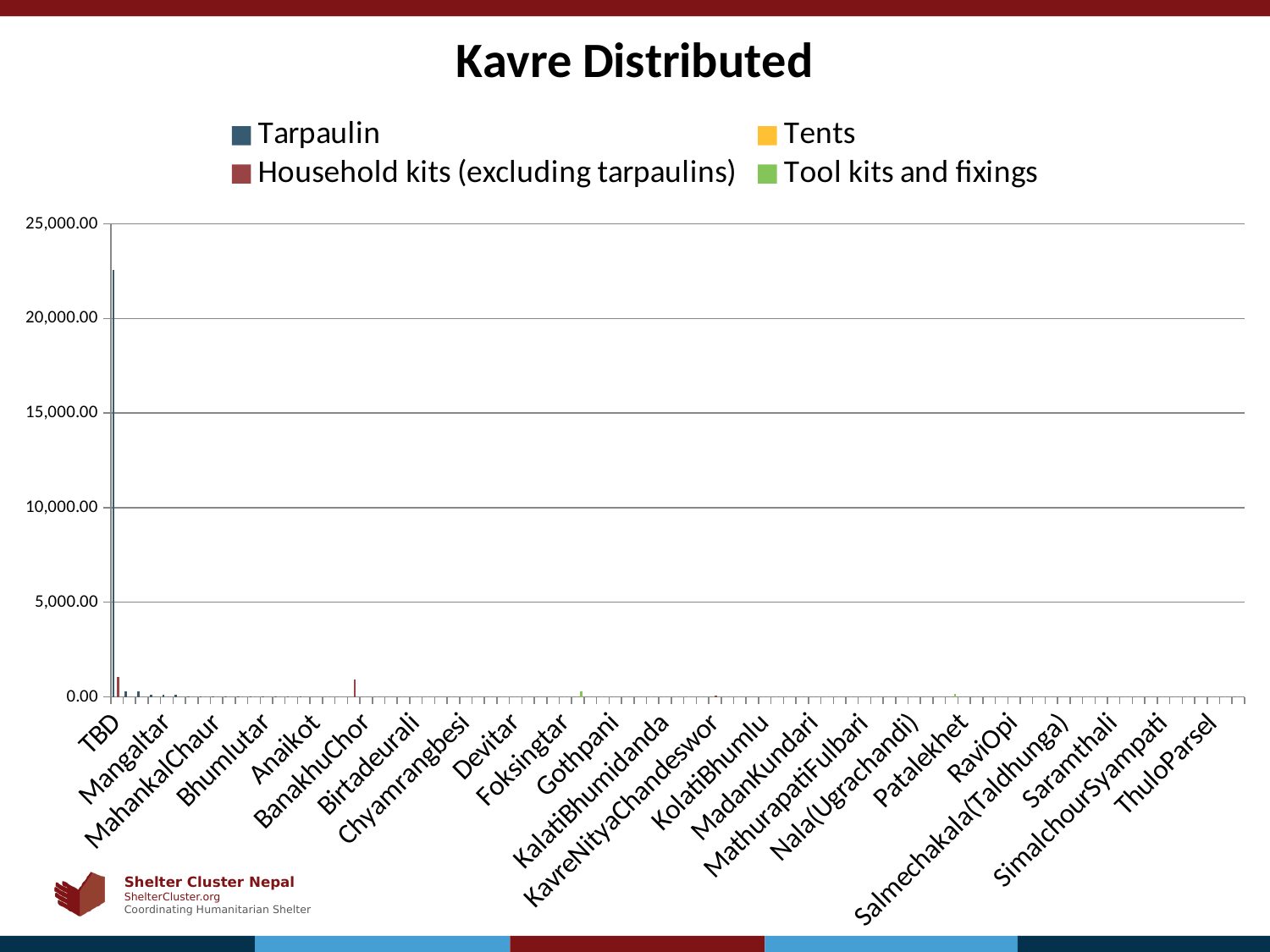

### Chart: Kavre Distributed

| Category | Tarpaulin | Tents | Household kits (excluding tarpaulins) | Tool kits and fixings |
|---|---|---|---|---|
| TBD | 22559.0 | 0.0 | 1056.0 | 0.0 |
| ChandeniMandan | 300.0 | 0.0 | 0.0 | 0.0 |
| MahadevsthanMandan | 300.0 | 0.0 | 0.0 | 0.0 |
| Kharpachok | 105.0 | 0.0 | 0.0 | 0.0 |
| Mangaltar | 105.0 | 0.0 | 0.0 | 0.0 |
| Panauti N.P. | 98.0 | 0.0 | 0.0 | 0.0 |
| Kushadevi | 40.0 | 0.0 | 0.0 | 0.0 |
| Falemetar | 32.0 | 0.0 | 0.0 | 0.0 |
| MahankalChaur | 30.0 | 0.0 | 0.0 | 0.0 |
| SankhupatiChour | 23.0 | 0.0 | 0.0 | 0.0 |
| ChyasingKharka | 20.0 | 0.0 | 0.0 | 0.0 |
| Dhunkharka | 20.0 | 0.0 | 0.0 | 0.0 |
| Bhumlutar | 15.0 | 0.0 | 0.0 | 0.0 |
| DapchaChatraibhanjha | 15.0 | 0.0 | 0.0 | 0.0 |
| ChalalGaneshsthan | 10.0 | 0.0 | 0.0 | 0.0 |
| Dhulikhel N.P. | 5.0 | 0.0 | 0.0 | 0.0 |
| Anaikot | 0.0 | 0.0 | 0.0 | 0.0 |
| Baldthali | 0.0 | 0.0 | 0.0 | 0.0 |
| Balting | 0.0 | 0.0 | 0.0 | 0.0 |
| BaluwapatiDeupur | 0.0 | 0.0 | 914.0 | 0.0 |
| BanakhuChor | 0.0 | 0.0 | 0.0 | 0.0 |
| BekhsimleDhartigaun | 0.0 | 0.0 | 0.0 | 0.0 |
| Bhimkhori | 0.0 | 0.0 | 0.0 | 0.0 |
| Bhimkhori | 0.0 | 0.0 | 0.0 | 0.0 |
| Birtadeurali | 0.0 | 0.0 | 0.0 | 0.0 |
| BoldeFediche | 0.0 | 0.0 | 0.0 | 0.0 |
| Budhakhani | 0.0 | 0.0 | 0.0 | 0.0 |
| Choubas | 0.0 | 0.0 | 0.0 | 0.0 |
| Chyamrangbesi | 0.0 | 0.0 | 0.0 | 0.0 |
| Dandagaun | 0.0 | 0.0 | 0.0 | 0.0 |
| DaraunePokhari | 0.0 | 0.0 | 0.0 | 0.0 |
| DeuvumiBaluwa | 0.0 | 0.0 | 0.0 | 0.0 |
| Devitar | 0.0 | 0.0 | 0.0 | 0.0 |
| DhuseniSiwalaya | 0.0 | 0.0 | 0.0 | 0.0 |
| Dolalghat | 0.0 | 0.0 | 0.0 | 0.0 |
| FalateBhumlu | 0.0 | 0.0 | 0.0 | 0.0 |
| Foksingtar | 0.0 | 0.0 | 0.0 | 0.0 |
| GairiBisounaDeupur | 0.0 | 0.0 | 0.0 | 300.0 |
| Ghartichhap | 0.0 | 0.0 | 0.0 | 0.0 |
| Gokule | 0.0 | 0.0 | 0.0 | 0.0 |
| Gothpani | 0.0 | 0.0 | 0.0 | 0.0 |
| HokseBazar | 0.0 | 0.0 | 0.0 | 0.0 |
| JaisithokMandan | 0.0 | 0.0 | 0.0 | 0.0 |
| JyamdiMandan | 0.0 | 0.0 | 0.0 | 0.0 |
| KalatiBhumidanda | 0.0 | 0.0 | 0.0 | 0.0 |
| KanpurKalapani | 0.0 | 0.0 | 0.0 | 0.0 |
| KartikeDeurali | 0.0 | 0.0 | 0.0 | 0.0 |
| KatunjeBesi | 0.0 | 0.0 | 0.0 | 0.0 |
| KavreNityaChandeswor | 0.0 | 0.0 | 59.0 | 0.0 |
| KhaharePangu | 0.0 | 0.0 | 0.0 | 0.0 |
| Khanalthok | 0.0 | 0.0 | 0.0 | 0.0 |
| Kharelthok | 0.0 | 0.0 | 0.0 | 0.0 |
| KolatiBhumlu | 0.0 | 0.0 | 0.0 | 0.0 |
| Koshidekha | 0.0 | 0.0 | 0.0 | 0.0 |
| KuruwasChapakhori | 0.0 | 0.0 | 0.0 | 0.0 |
| Machchhegaun | 0.0 | 0.0 | 0.0 | 0.0 |
| MadanKundari | 0.0 | 0.0 | 0.0 | 0.0 |
| Mahadevtar | 0.0 | 0.0 | 0.0 | 0.0 |
| MahendraJyoti | 0.0 | 0.0 | 0.0 | 0.0 |
| MajhiFeda | 0.0 | 0.0 | 0.0 | 0.0 |
| MathurapatiFulbari | 0.0 | 0.0 | 0.0 | 0.0 |
| Methinkot | 0.0 | 0.0 | 0.0 | 0.0 |
| Milche | 0.0 | 0.0 | 0.0 | 0.0 |
| NagreGagarche | 0.0 | 0.0 | 0.0 | 0.0 |
| Nala(Ugrachandi) | 0.0 | 0.0 | 0.0 | 0.0 |
| NasikasthanSanga | 0.0 | 0.0 | 0.0 | 0.0 |
| NayagaunDeupur | 0.0 | 0.0 | 0.0 | 0.0 |
| Panchkhal | 0.0 | 0.0 | 0.0 | 168.0 |
| Patalekhet | 0.0 | 0.0 | 0.0 | 0.0 |
| PokhariChauri | 0.0 | 0.0 | 0.0 | 0.0 |
| PokhariNarayansthan | 0.0 | 0.0 | 0.0 | 0.0 |
| PuranogaunDapcha | 0.0 | 0.0 | 0.0 | 0.0 |
| RaviOpi | 0.0 | 0.0 | 0.0 | 0.0 |
| RyaleBhir | 0.0 | 0.0 | 0.0 | 0.0 |
| Saldhara | 0.0 | 0.0 | 0.0 | 0.0 |
| SalleBhumlu | 0.0 | 0.0 | 0.0 | 0.0 |
| Salmechakala(Taldhunga) | 0.0 | 0.0 | 0.0 | 0.0 |
| Sanowangthali | 0.0 | 0.0 | 0.0 | 0.0 |
| Saping | 0.0 | 0.0 | 0.0 | 0.0 |
| SaradaBatase | 0.0 | 0.0 | 0.0 | 0.0 |
| Saramthali | 0.0 | 0.0 | 0.0 | 0.0 |
| SarasyunKhark | 0.0 | 0.0 | 0.0 | 0.0 |
| SathigharBhagawati | 0.0 | 0.0 | 0.0 | 0.0 |
| SikharAmbote | 0.0 | 0.0 | 0.0 | 0.0 |
| SimalchourSyampati | 0.0 | 0.0 | 0.0 | 0.0 |
| Simthali | 0.0 | 0.0 | 0.0 | 0.0 |
| SipaliChilaune | 0.0 | 0.0 | 0.0 | 0.0 |
| SisaKhani | 0.0 | 0.0 | 0.0 | 0.0 |
| ThuloParsel | 0.0 | 0.0 | 0.0 | 0.0 |
| TukuchaNala | 0.0 | 0.0 | 0.0 | 0.0 |
| UgrataraJanagal | 0.0 | 0.0 | 0.0 | 0.0 |